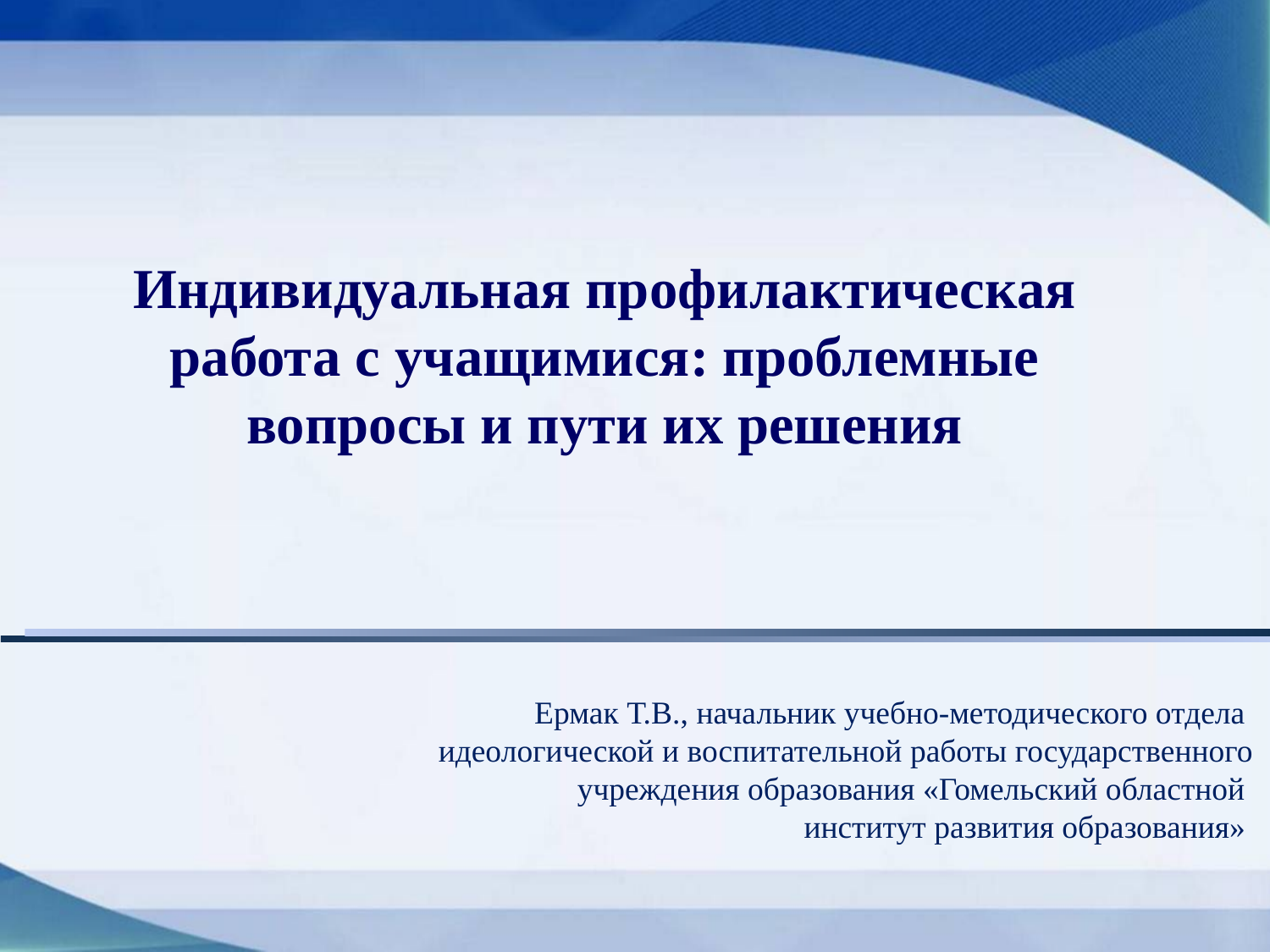

Индивидуальная профилактическая работа с учащимися: проблемные вопросы и пути их решения

Ермак Т.В., начальник учебно-методического отдела
идеологической и воспитательной работы государственного
 учреждения образования «Гомельский областной
институт развития образования»